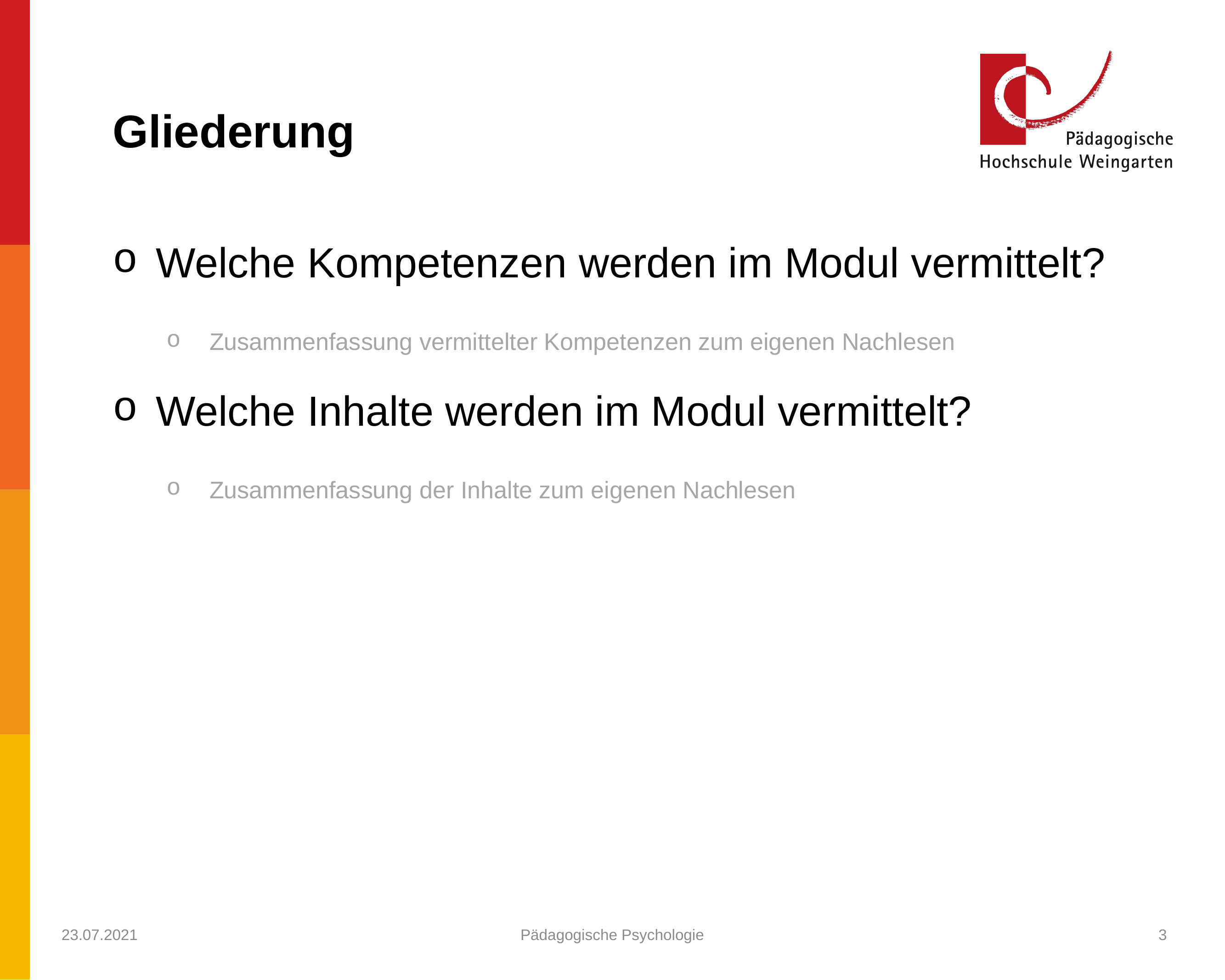

Gliederung
Welche Kompetenzen werden im Modul vermittelt?
Zusammenfassung vermittelter Kompetenzen zum eigenen Nachlesen
Welche Inhalte werden im Modul vermittelt?
Zusammenfassung der Inhalte zum eigenen Nachlesen

23.07.2021
Pädagogische Psychologie
3